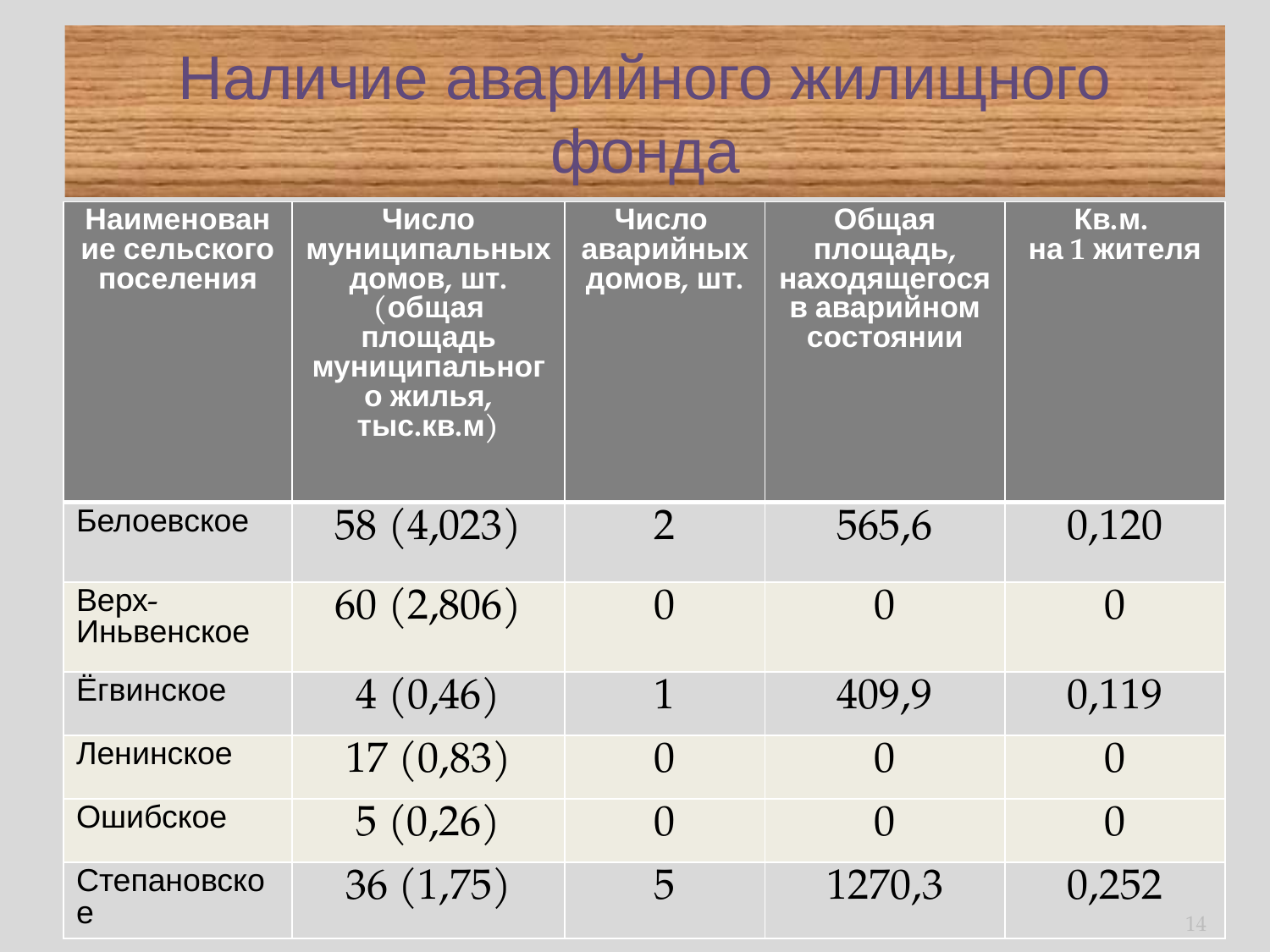

# Наличие аварийного жилищного фонда
| Наименование сельского поселения | Число муниципальных домов, шт. (общая площадь муниципального жилья, тыс.кв.м) | Число аварийных домов, шт. | Общая площадь, находящегося в аварийном состоянии | Кв.м. на 1 жителя |
| --- | --- | --- | --- | --- |
| Белоевское | 58 (4,023) | 2 | 565,6 | 0,120 |
| Верх-Иньвенское | 60 (2,806) | 0 | 0 | 0 |
| Ёгвинское | 4 (0,46) | 1 | 409,9 | 0,119 |
| Ленинское | 17 (0,83) | 0 | 0 | 0 |
| Ошибское | 5 (0,26) | 0 | 0 | 0 |
| Степановское | 36 (1,75) | 5 | 1270,3 | 0,252 |
14